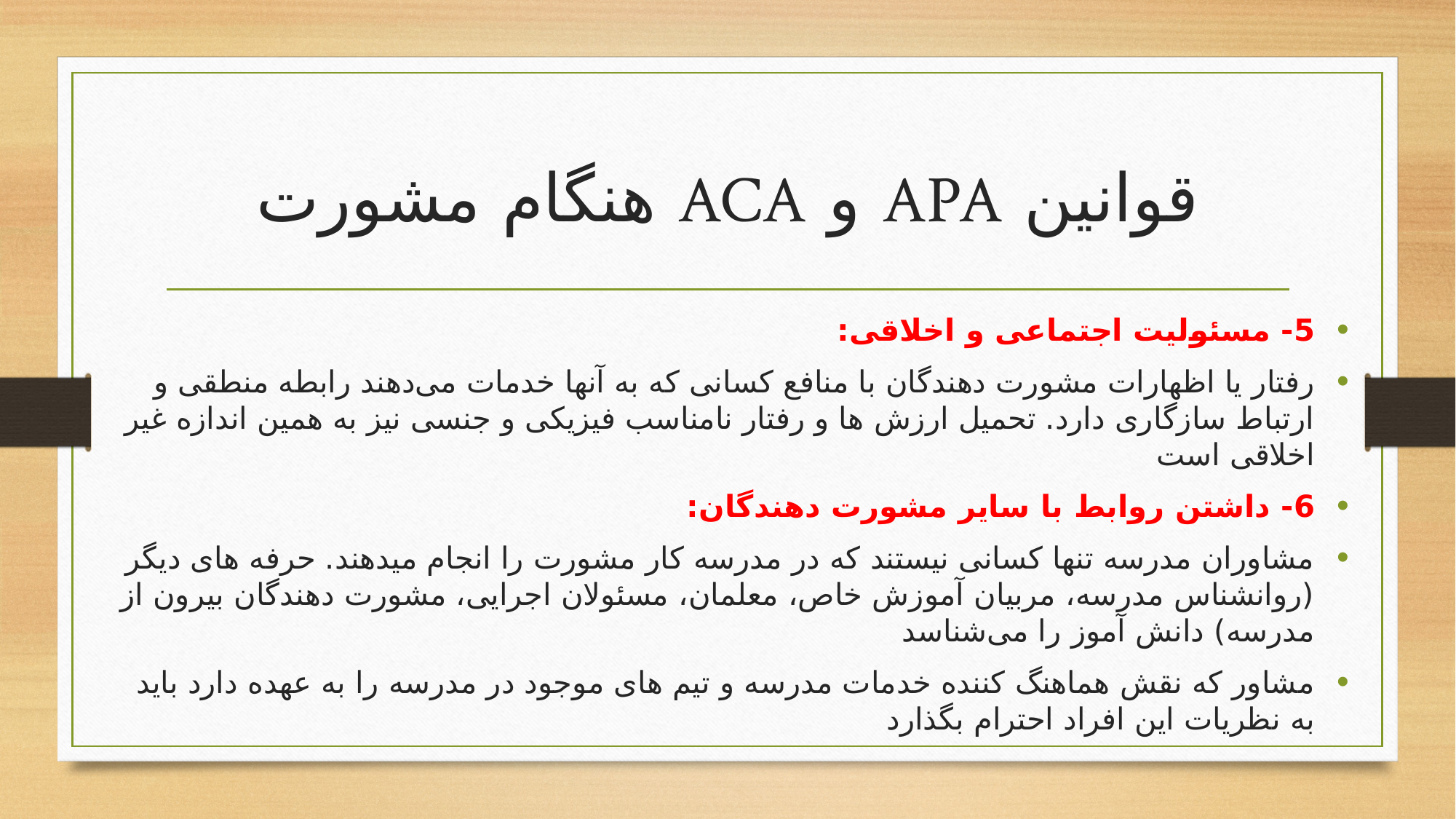

# قوانین APA و ACA هنگام مشورت
5- مسئولیت اجتماعی و اخلاقی:
رفتار یا اظهارات مشورت دهندگان با منافع کسانی که به آنها خدمات می‌دهند رابطه منطقی و ارتباط سازگاری دارد. تحمیل ارزش ها و رفتار نامناسب فیزیکی و جنسی نیز به همین اندازه غیر اخلاقی است
6- داشتن روابط با سایر مشورت دهندگان:
مشاوران مدرسه تنها کسانی نیستند که در مدرسه کار مشورت را انجام میدهند. حرفه های دیگر (روانشناس مدرسه، مربیان آموزش خاص، معلمان، مسئولان اجرایی، مشورت دهندگان بیرون از مدرسه) دانش آموز را می‌شناسد
مشاور که نقش هماهنگ کننده خدمات مدرسه و تیم های موجود در مدرسه را به عهده دارد باید به نظریات این افراد احترام بگذارد